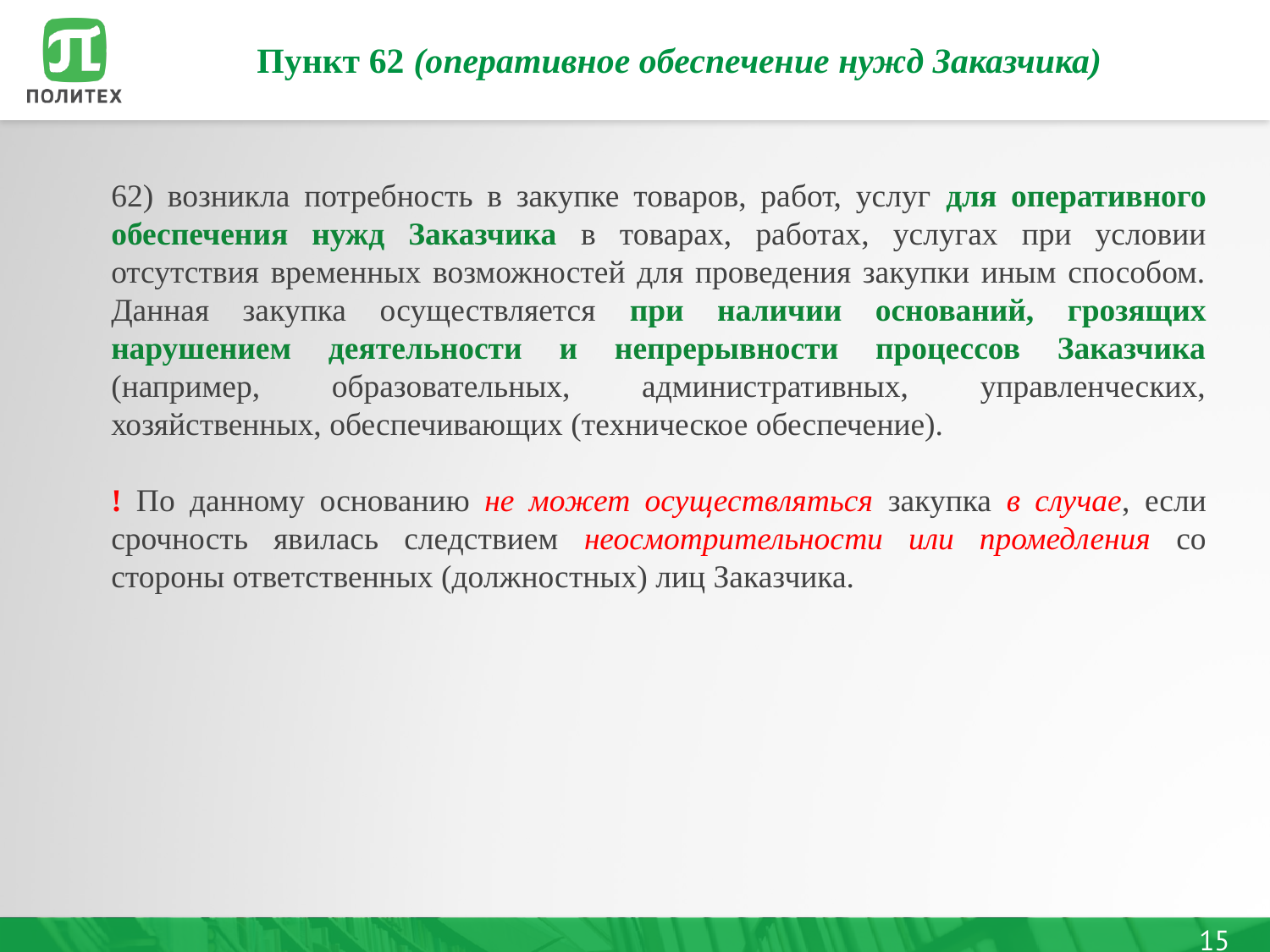

# Пункт 62 (оперативное обеспечение нужд Заказчика)

62) возникла потребность в закупке товаров, работ, услуг для оперативного обеспечения нужд Заказчика в товарах, работах, услугах при условии отсутствия временных возможностей для проведения закупки иным способом. Данная закупка осуществляется при наличии оснований, грозящих нарушением деятельности и непрерывности процессов Заказчика (например, образовательных, административных, управленческих, хозяйственных, обеспечивающих (техническое обеспечение).

! По данному основанию не может осуществляться закупка в случае, если срочность явилась следствием неосмотрительности или промедления со стороны ответственных (должностных) лиц Заказчика.